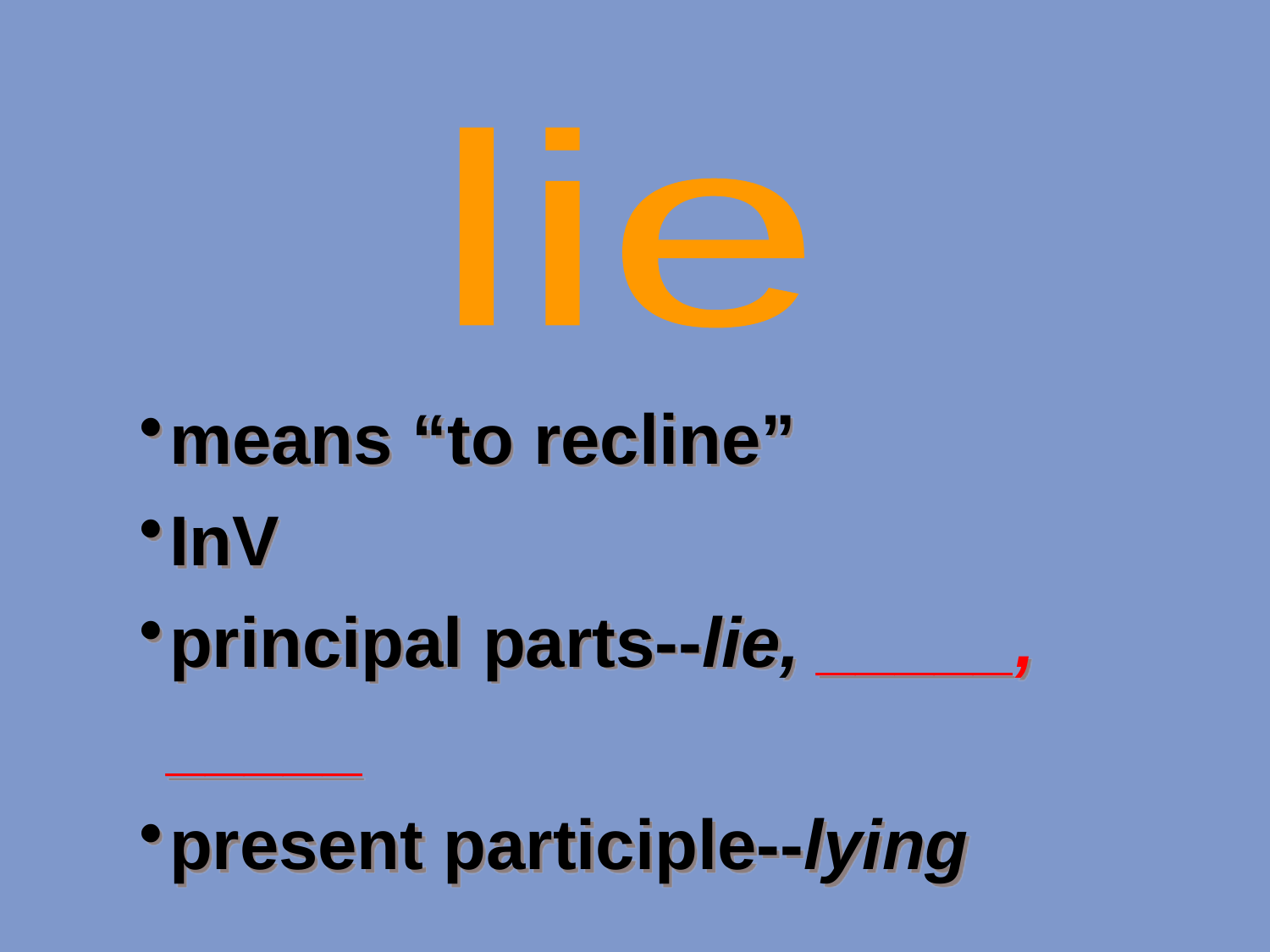

lie
means “to recline”
InV
principal parts--lie, _____, _____
present participle--lying